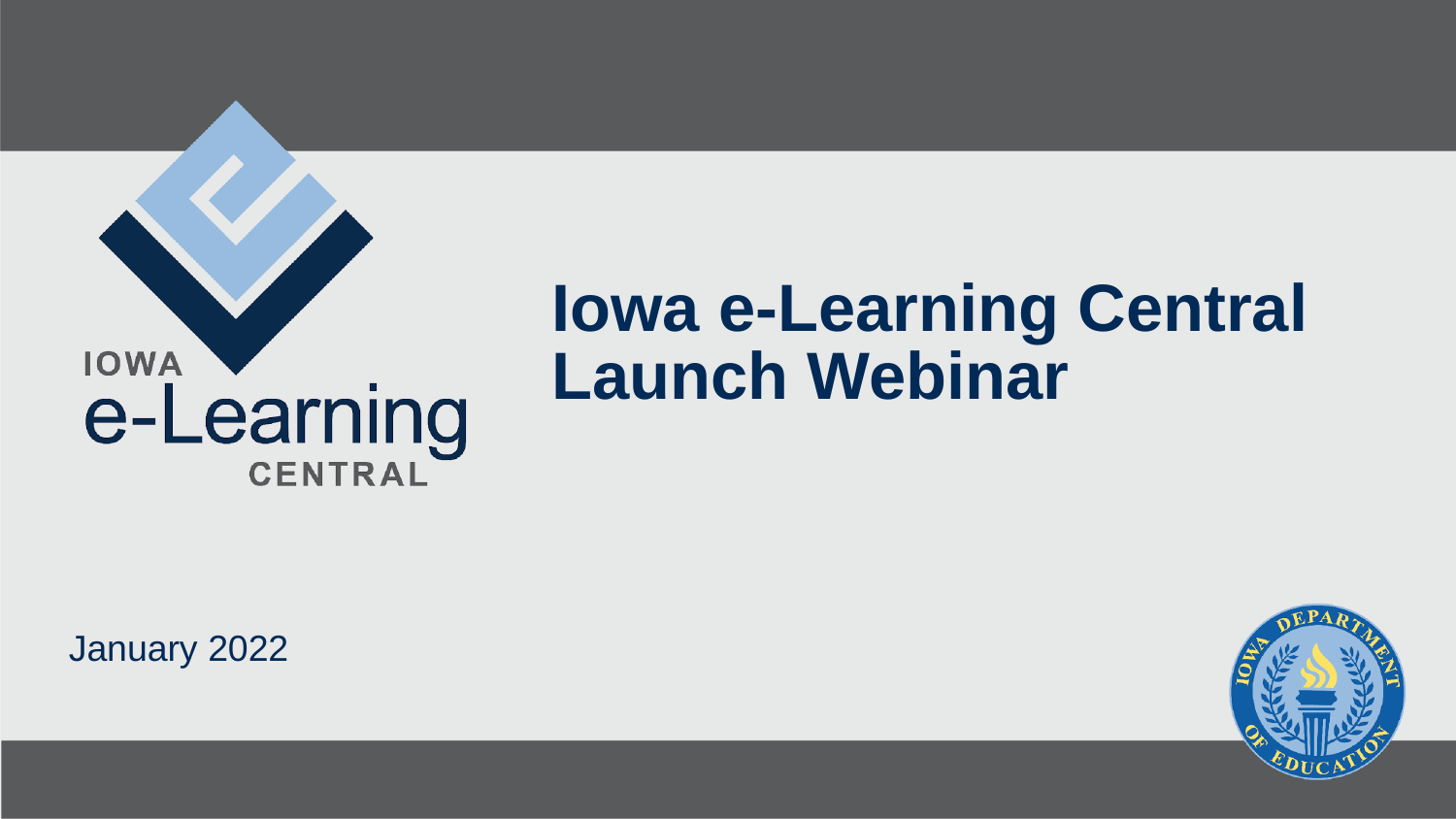

# Iowa e-Learning Central Launch Webinar
January 2022